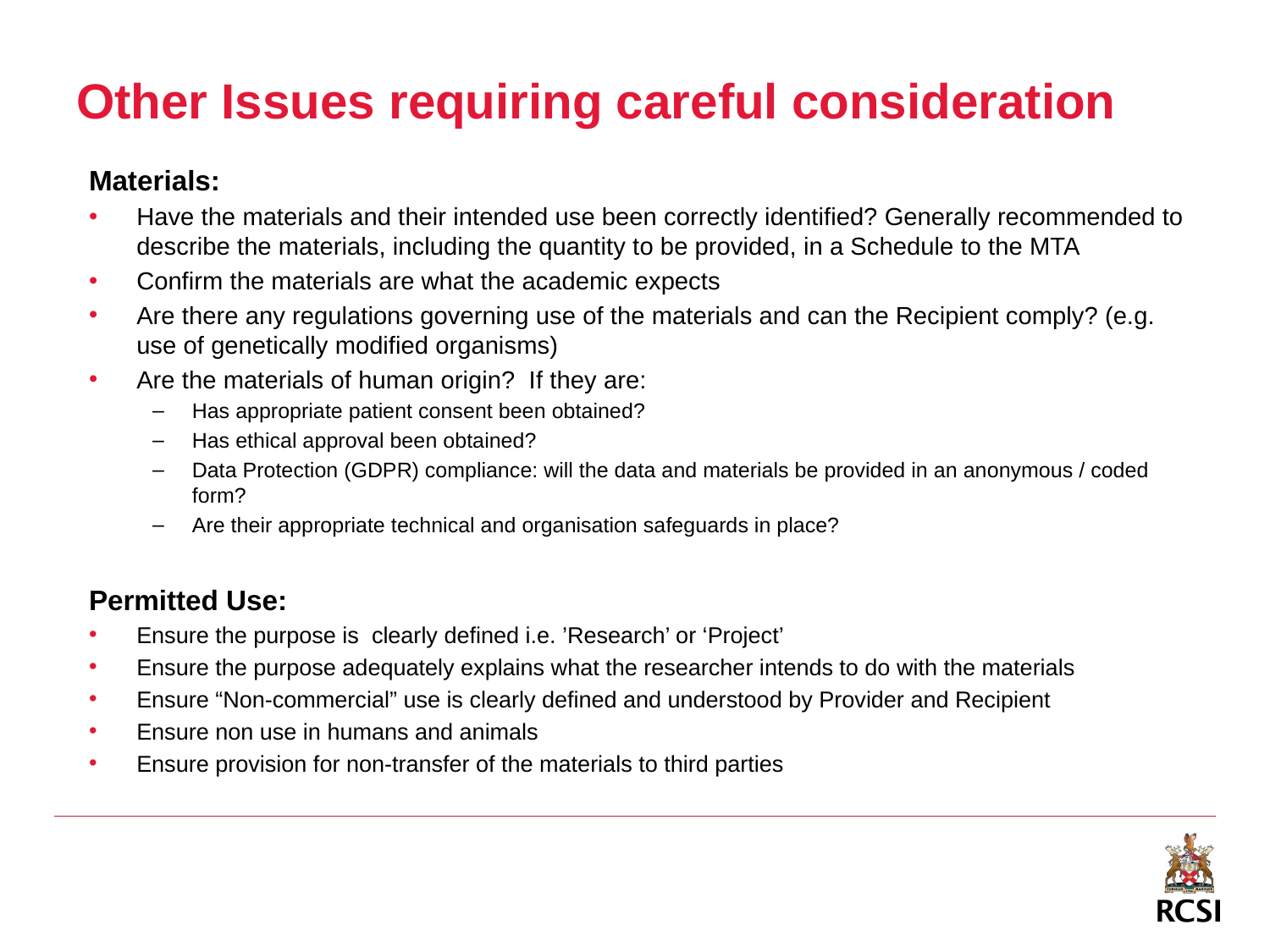

# Other Issues requiring careful consideration
Materials:
Have the materials and their intended use been correctly identified? Generally recommended to describe the materials, including the quantity to be provided, in a Schedule to the MTA
Confirm the materials are what the academic expects
Are there any regulations governing use of the materials and can the Recipient comply? (e.g. use of genetically modified organisms)
Are the materials of human origin?  If they are:
Has appropriate patient consent been obtained?
Has ethical approval been obtained?
Data Protection (GDPR) compliance: will the data and materials be provided in an anonymous / coded form?
Are their appropriate technical and organisation safeguards in place?

Permitted Use:
Ensure the purpose is  clearly defined i.e. ’Research’ or ‘Project’
Ensure the purpose adequately explains what the researcher intends to do with the materials
Ensure “Non-commercial” use is clearly defined and understood by Provider and Recipient
Ensure non use in humans and animals
Ensure provision for non-transfer of the materials to third parties